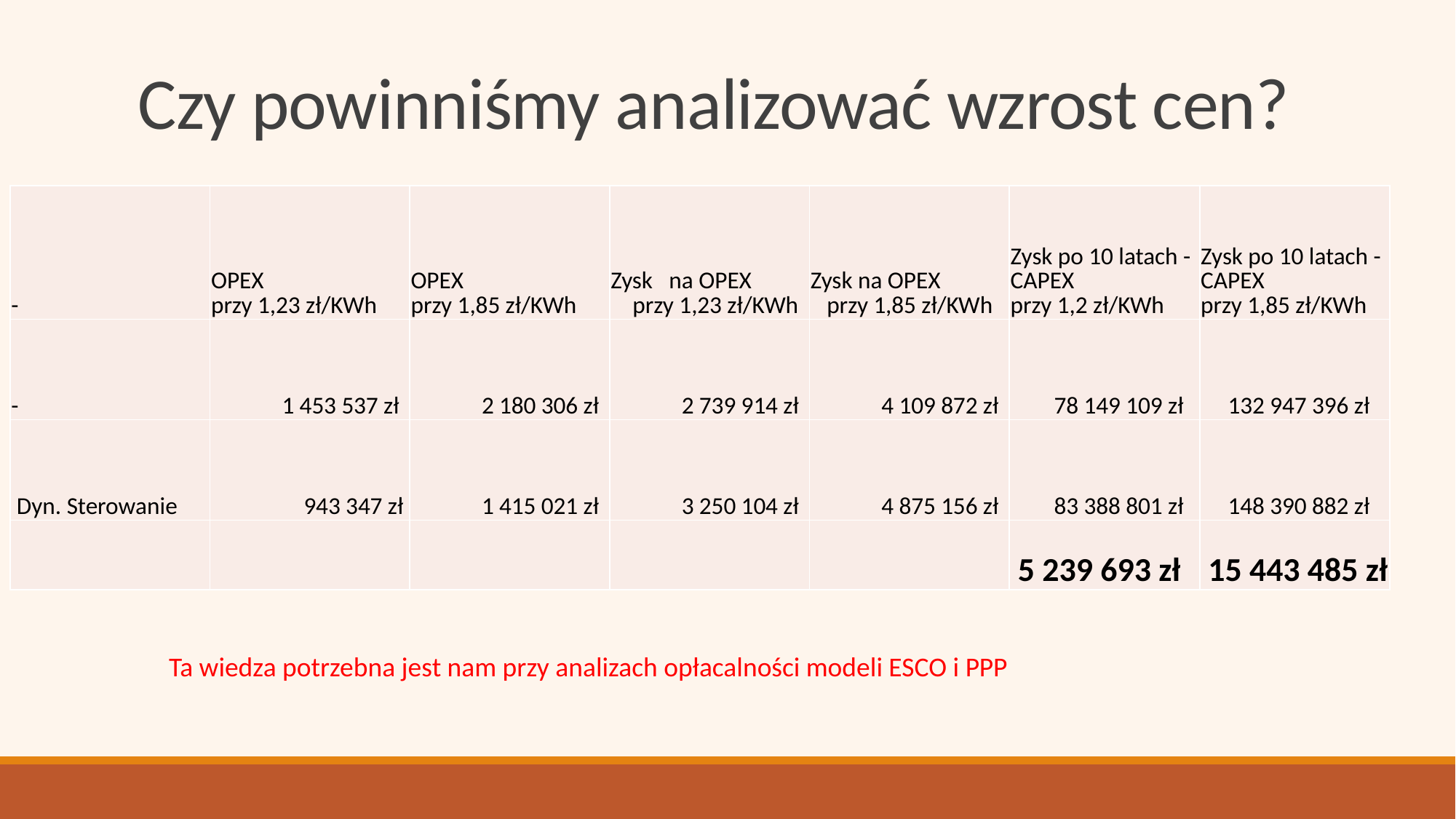

# Czy powinniśmy analizować wzrost cen?
| - | OPEX przy 1,23 zł/KWh | OPEX przy 1,85 zł/KWh | Zysk na OPEX przy 1,23 zł/KWh | Zysk na OPEX przy 1,85 zł/KWh | Zysk po 10 latach - CAPEX przy 1,2 zł/KWh | Zysk po 10 latach - CAPEX przy 1,85 zł/KWh |
| --- | --- | --- | --- | --- | --- | --- |
| - | 1 453 537 zł | 2 180 306 zł | 2 739 914 zł | 4 109 872 zł | 78 149 109 zł | 132 947 396 zł |
| Dyn. Sterowanie | 943 347 zł | 1 415 021 zł | 3 250 104 zł | 4 875 156 zł | 83 388 801 zł | 148 390 882 zł |
|  |  |  |  |  | 5 239 693 zł | 15 443 485 zł |
Ta wiedza potrzebna jest nam przy analizach opłacalności modeli ESCO i PPP